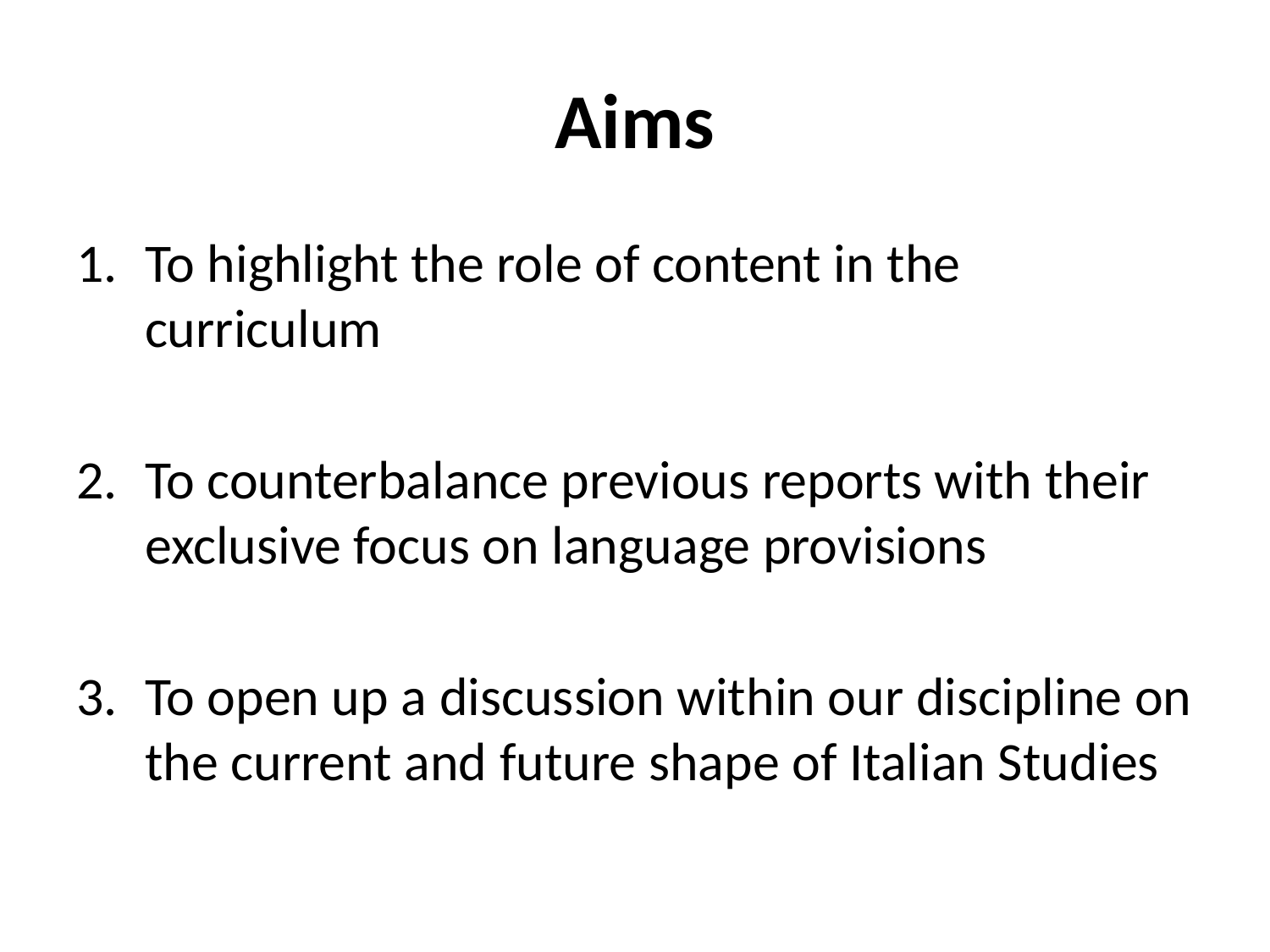

# Aims
To highlight the role of content in the curriculum

To counterbalance previous reports with their exclusive focus on language provisions

To open up a discussion within our discipline on the current and future shape of Italian Studies